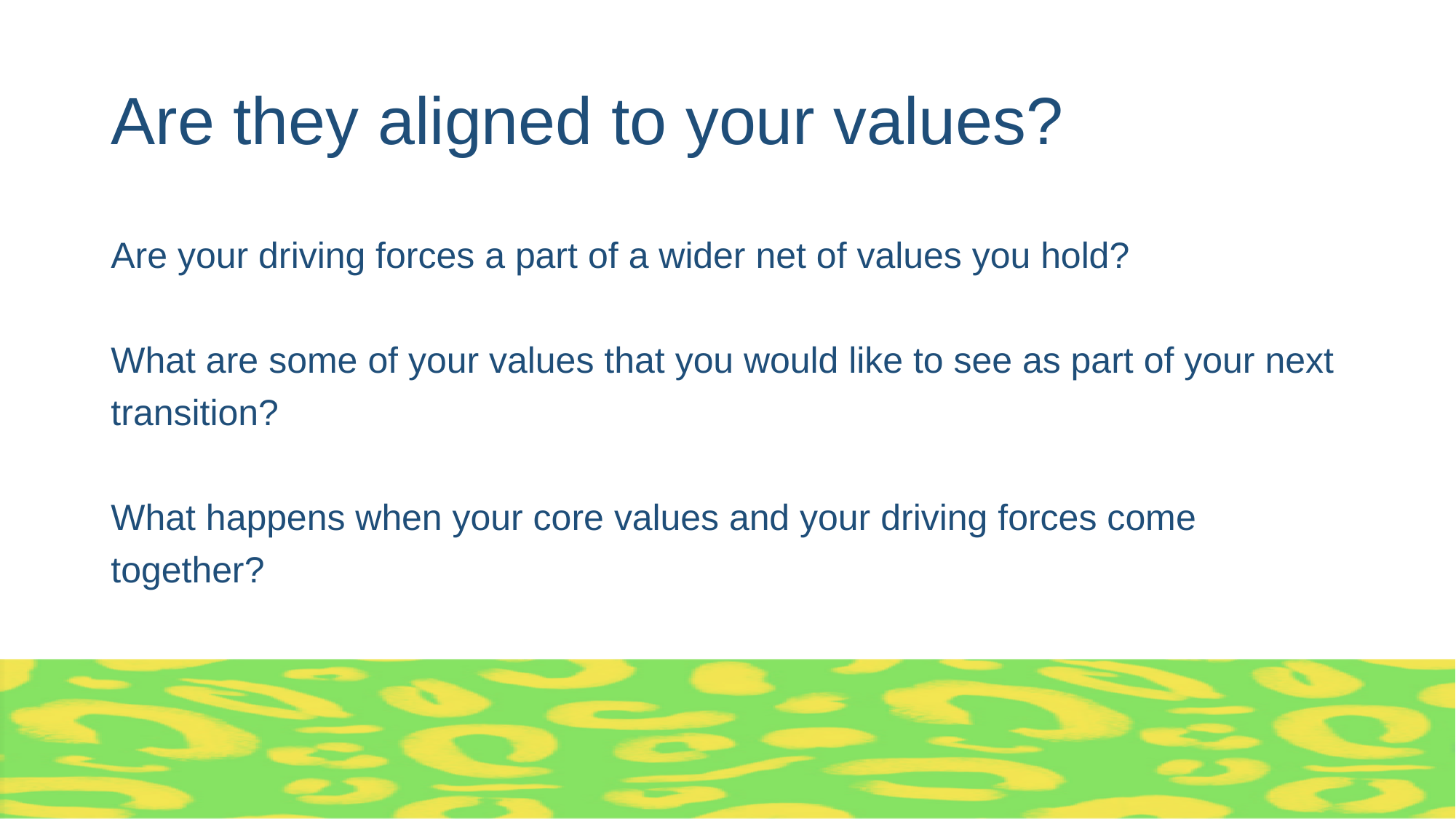

# Are they aligned to your values?
Are your driving forces a part of a wider net of values you hold?

What are some of your values that you would like to see as part of your next transition?

What happens when your core values and your driving forces come together?